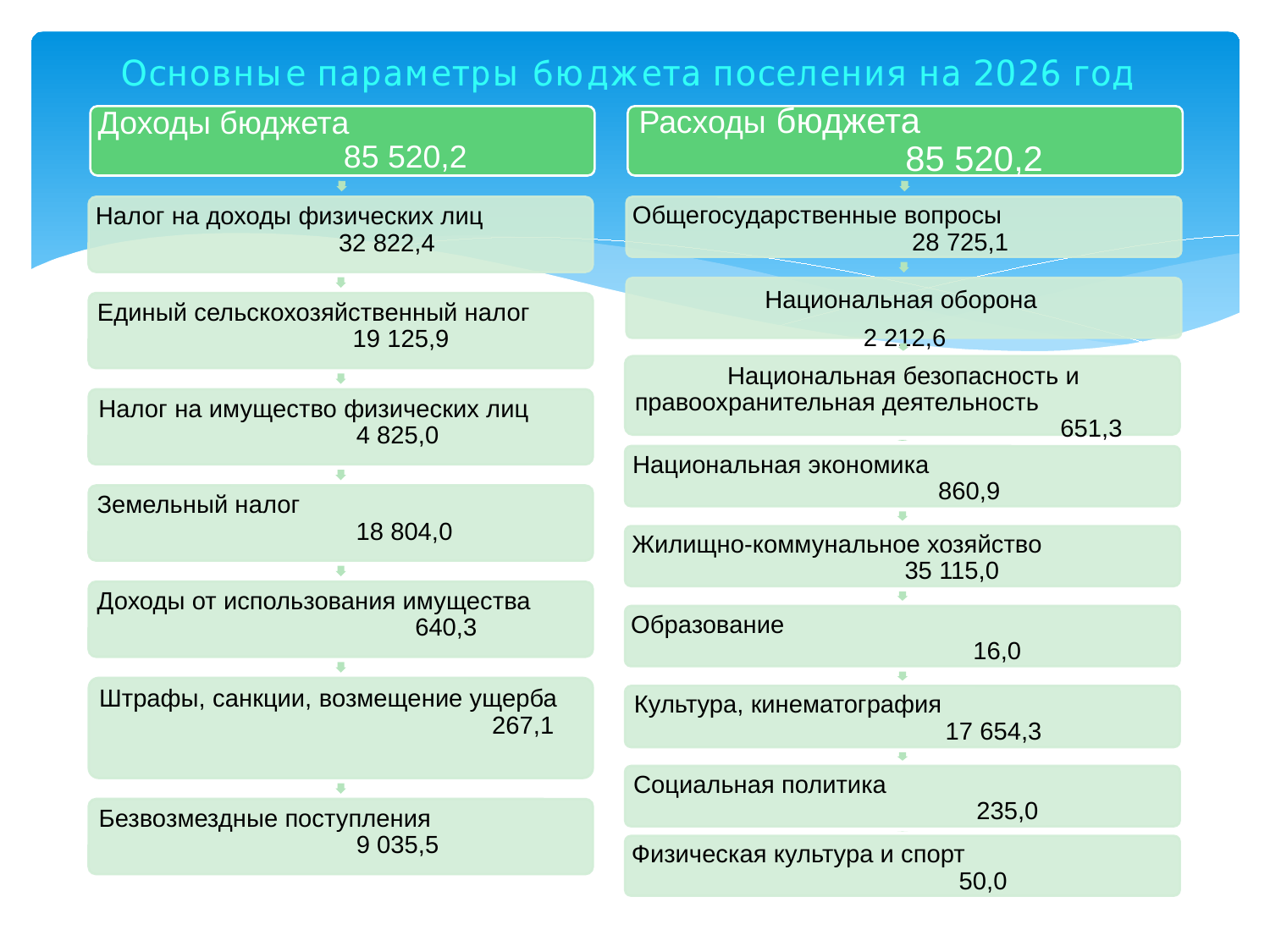

# Основные параметры бюджета поселения на 2026 год
Доходы бюджета                                          85 520,2
Налог на доходы физических лиц                             32 822,4
Единый сельскохозяйственный налог                          19 125,9
Налог на имущество физических лиц                         4 825,0
Земельный налог                                                            18 804,0
Доходы от использования имущества                                       640,3
Штрафы, санкции, возмещение ущерба                                                         267,1
Безвозмездные поступления                                       9 035,5
Расходы бюджета                                         85 520,2
Общегосударственные вопросы                                          28 725,1
Национальная оборона
2 212,6
Национальная безопасность и правоохранительная деятельность                                                                          651,3
Национальная экономика                                                       860,9
Жилищно-коммунальное хозяйство                                  35 115,0
Образование                                                                                    16,0
Культура, кинематография                                                            17 654,3
Социальная политика                                                                        235,0
Физическая культура и спорт                                                      50,0